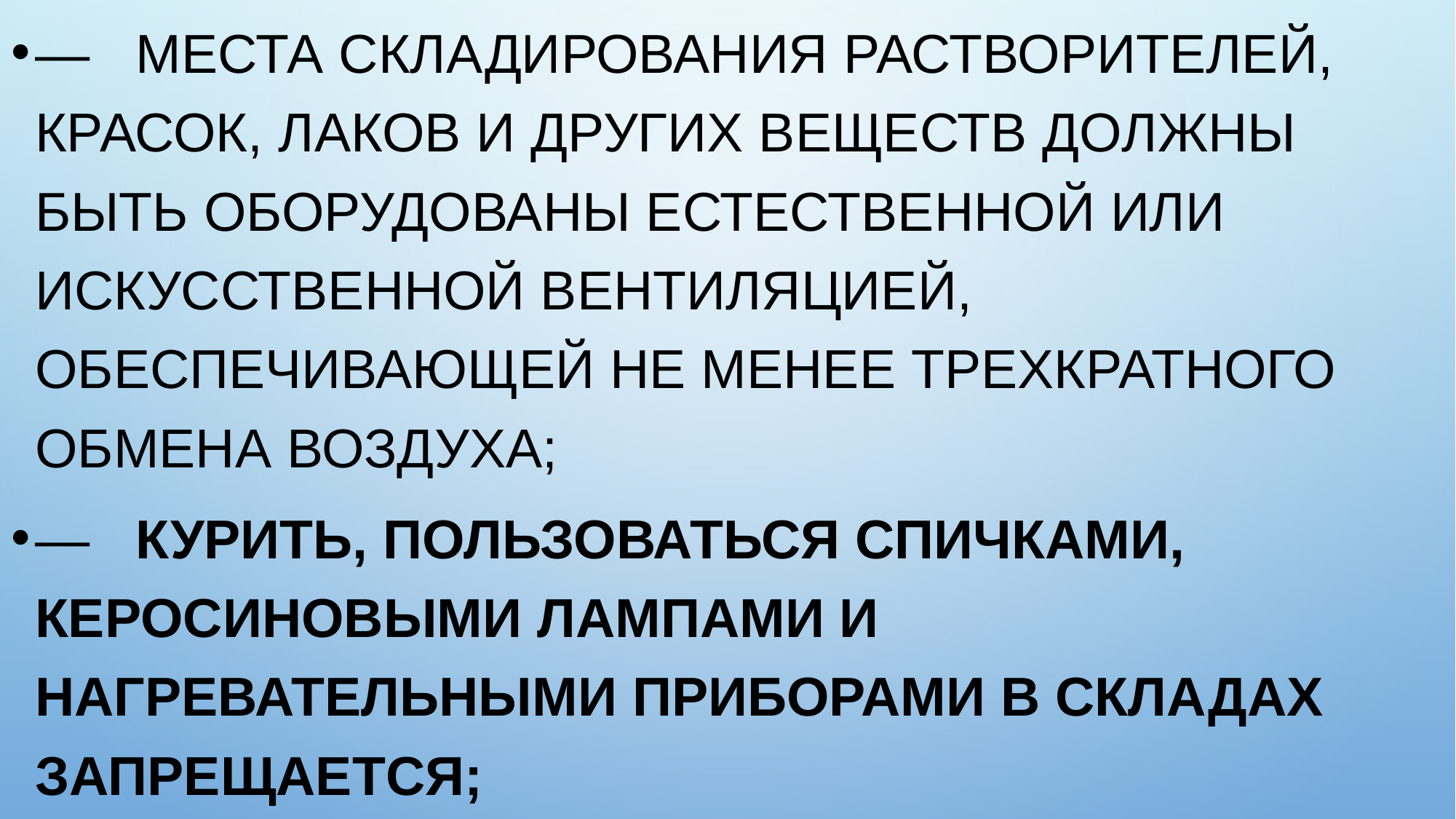

—   места складирования растворителей, красок, лаков и других веществ должны быть оборудованы естественной или искусственной вентиляцией, обеспечивающей не менее трехкратного обмена воздуха;
—   курить, пользоваться спичками, керосиновыми лампами и нагревательными приборами в складах запрещается;